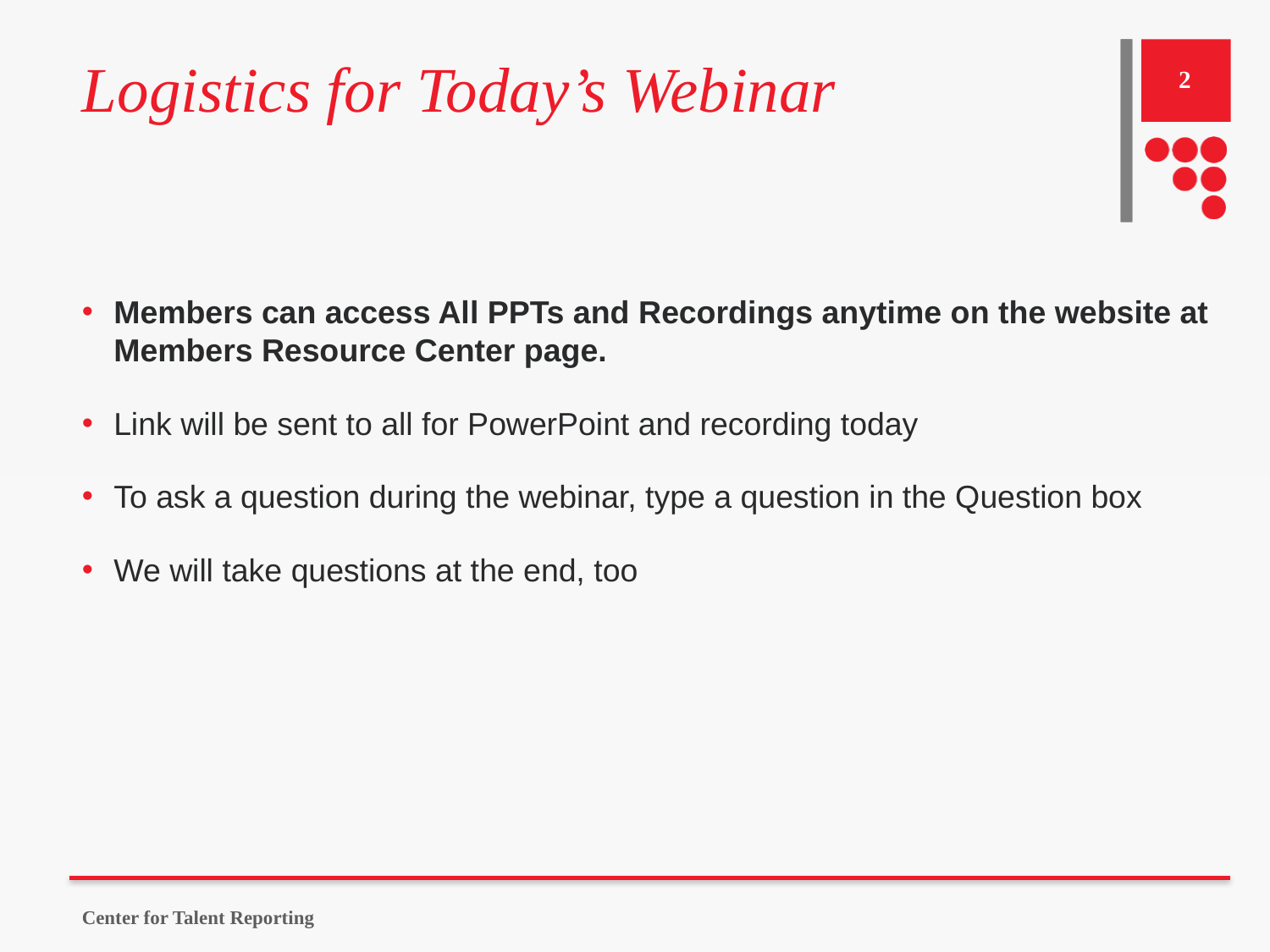

# Logistics for Today’s Webinar
2
Members can access All PPTs and Recordings anytime on the website at Members Resource Center page.
Link will be sent to all for PowerPoint and recording today
To ask a question during the webinar, type a question in the Question box
We will take questions at the end, too
Center for Talent Reporting